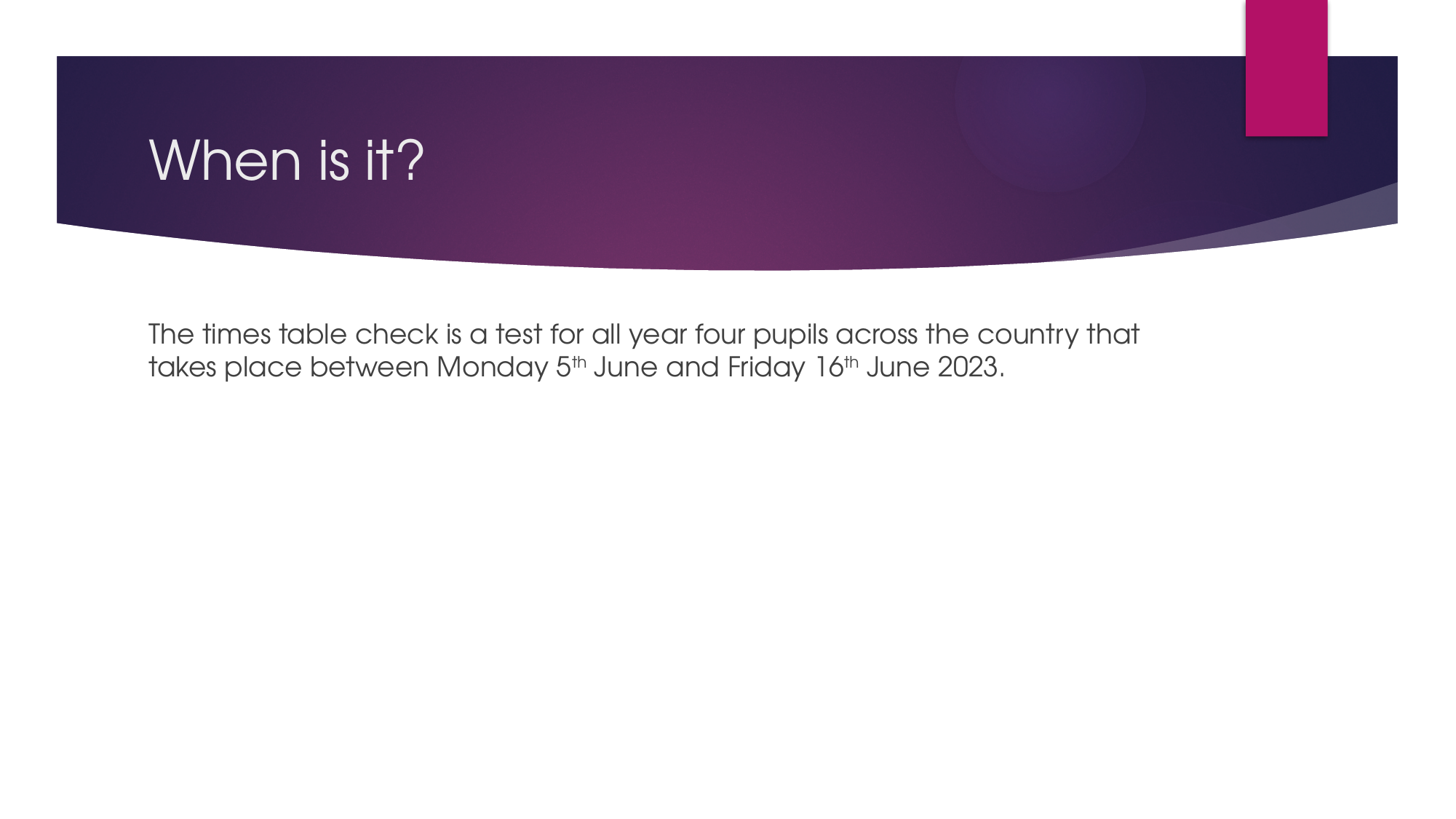

# When is it?
The times table check is a test for all year four pupils across the country that takes place between Monday 5th June and Friday 16th June 2023.